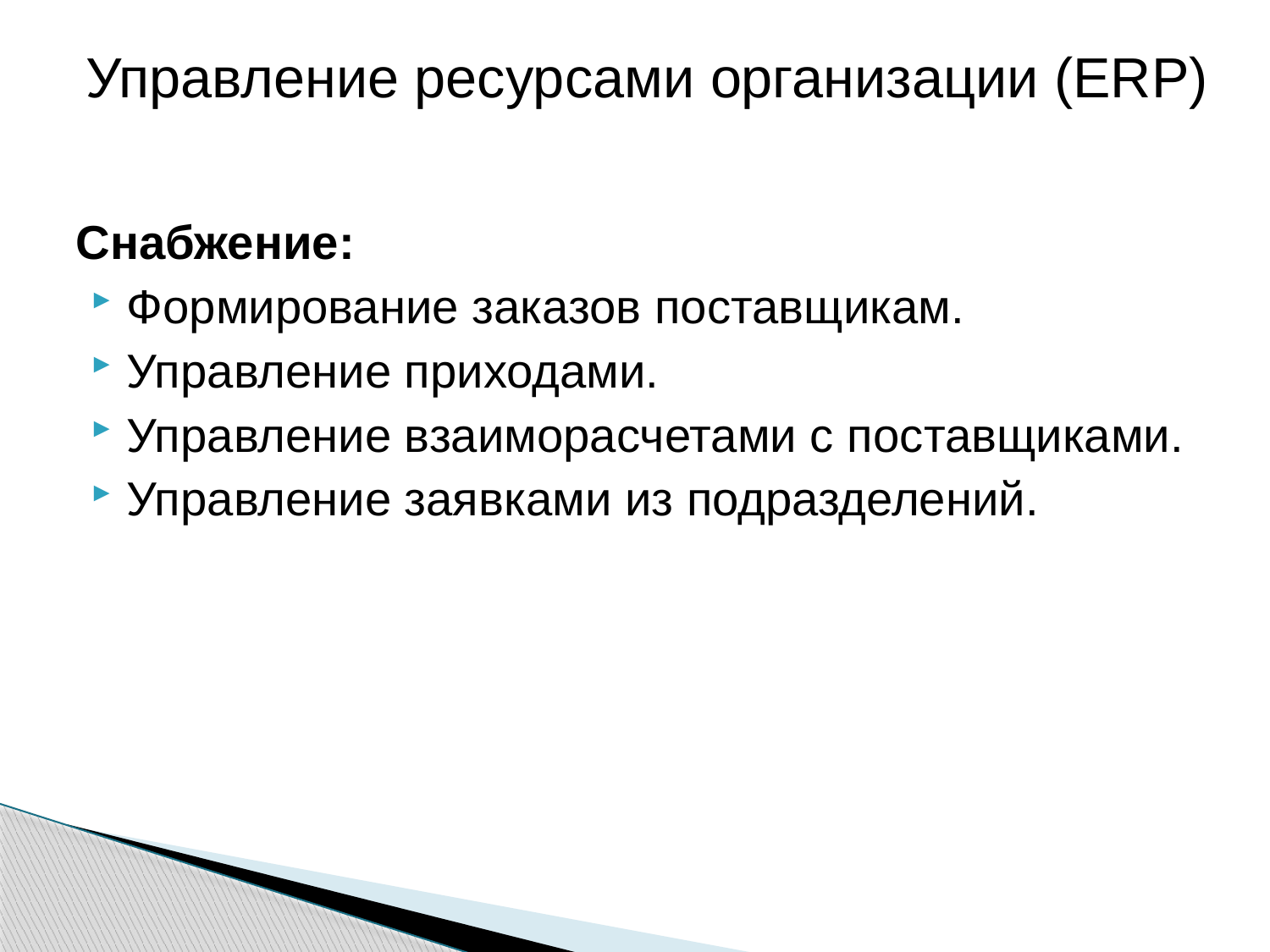

Управление ресурсами организации (ERP)
Снабжение:
Формирование заказов поставщикам.
Управление приходами.
Управление взаиморасчетами с поставщиками.
Управление заявками из подразделений.